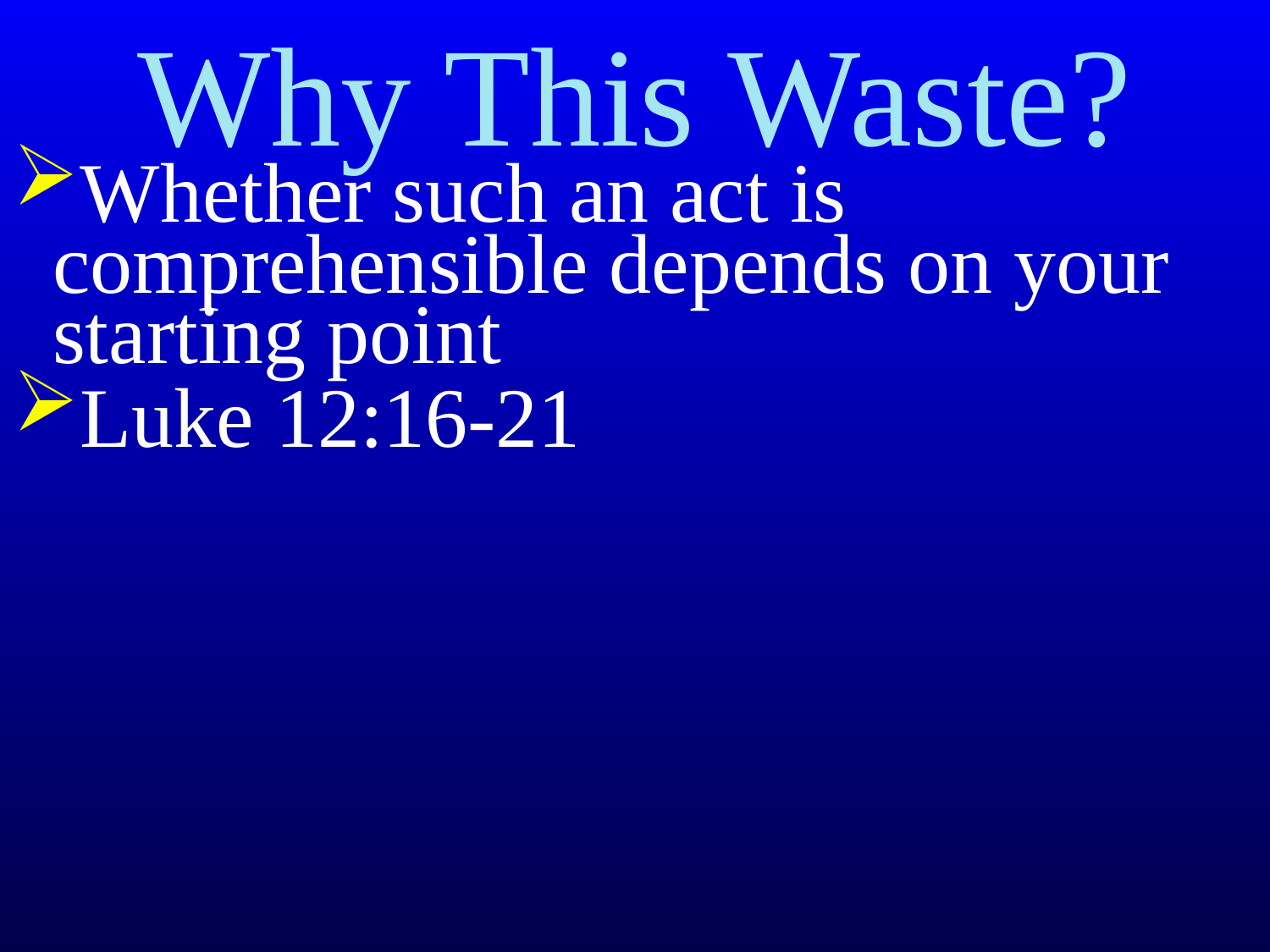

# Why This Waste?
Whether such an act is comprehensible depends on your starting point
Luke 12:16-21